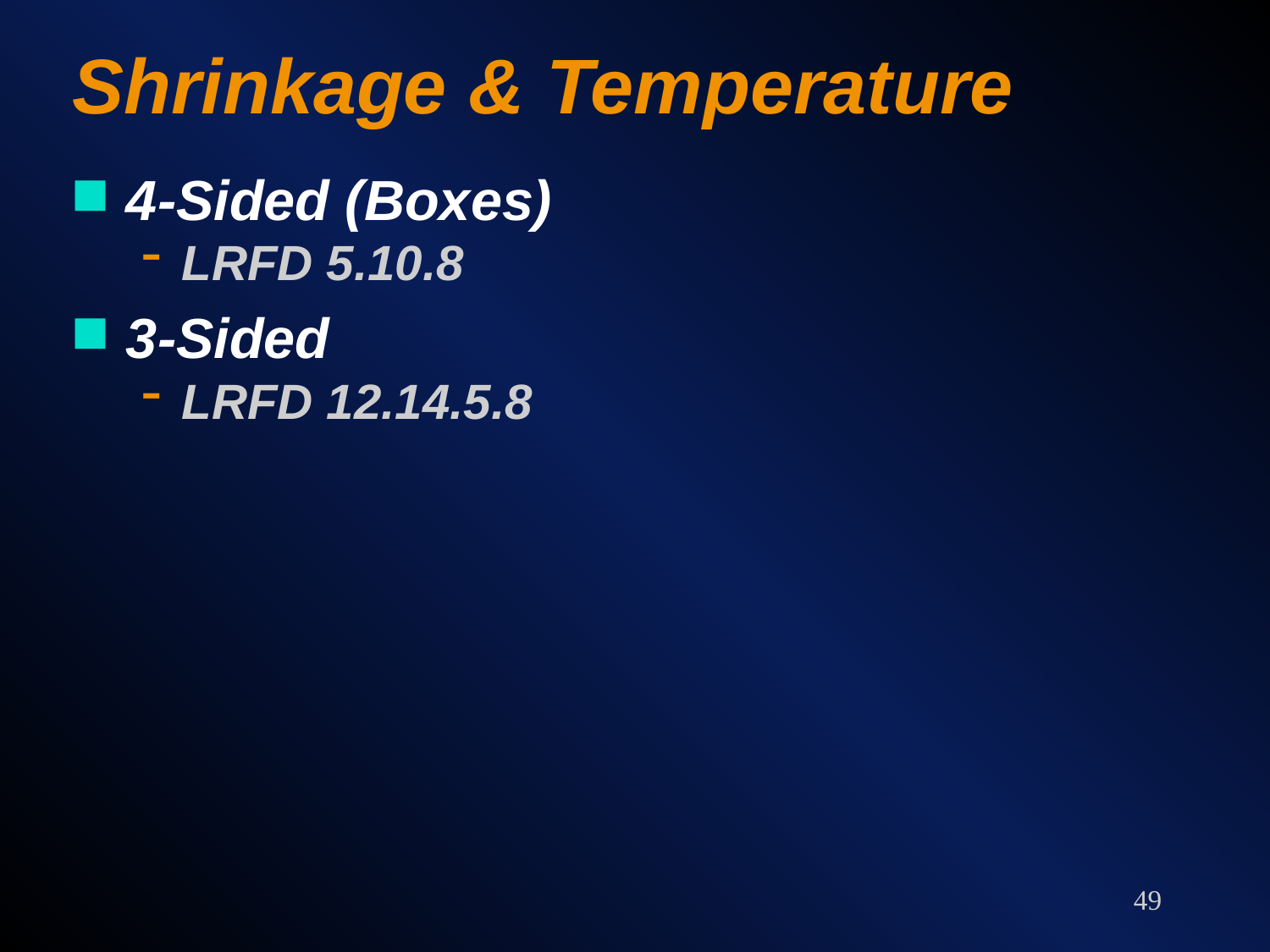

# Shrinkage & Temperature
4-Sided (Boxes)
LRFD 5.10.8
3-Sided
LRFD 12.14.5.8
49